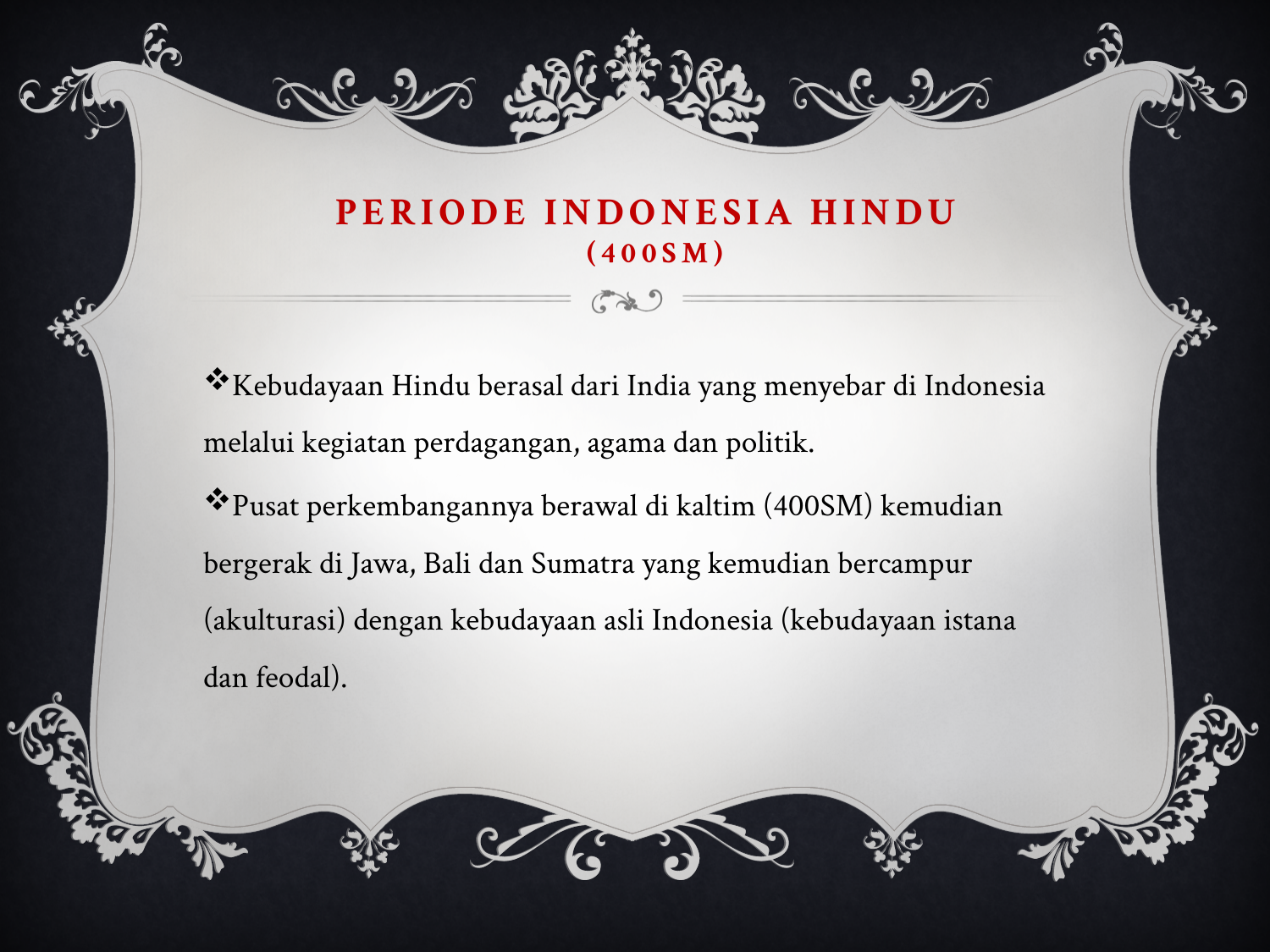

# Periode Indonesia Hindu (400sm)
Kebudayaan Hindu berasal dari India yang menyebar di Indonesia melalui kegiatan perdagangan, agama dan politik.
Pusat perkembangannya berawal di kaltim (400SM) kemudian bergerak di Jawa, Bali dan Sumatra yang kemudian bercampur (akulturasi) dengan kebudayaan asli Indonesia (kebudayaan istana dan feodal).